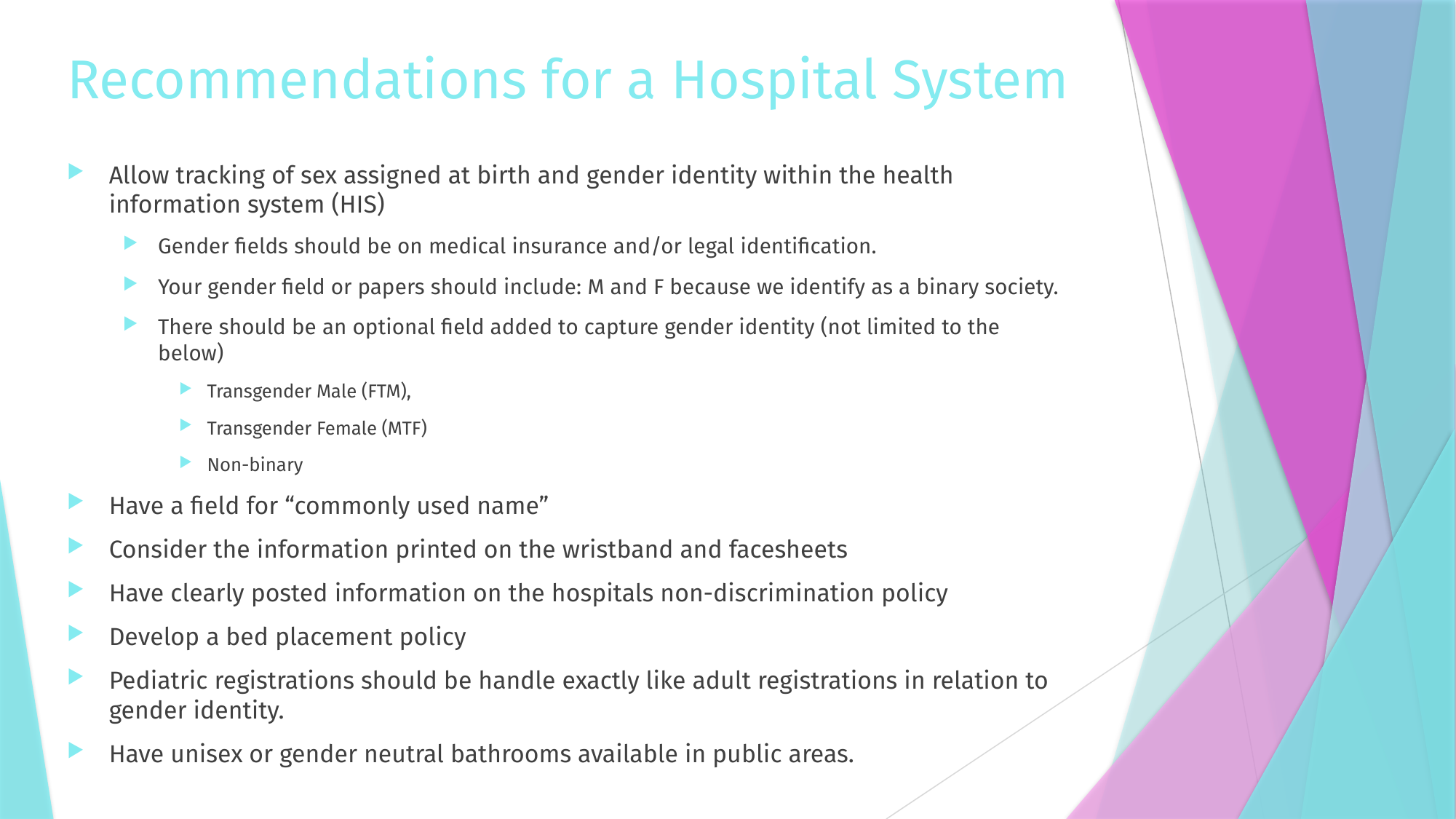

# Recommendations for a Hospital System
Allow tracking of sex assigned at birth and gender identity within the health information system (HIS)
Gender fields should be on medical insurance and/or legal identification.
Your gender field or papers should include: M and F because we identify as a binary society.
There should be an optional field added to capture gender identity (not limited to the below)
Transgender Male (FTM),
Transgender Female (MTF)
Non-binary
Have a field for “commonly used name”
Consider the information printed on the wristband and facesheets
Have clearly posted information on the hospitals non-discrimination policy
Develop a bed placement policy
Pediatric registrations should be handle exactly like adult registrations in relation to gender identity.
Have unisex or gender neutral bathrooms available in public areas.